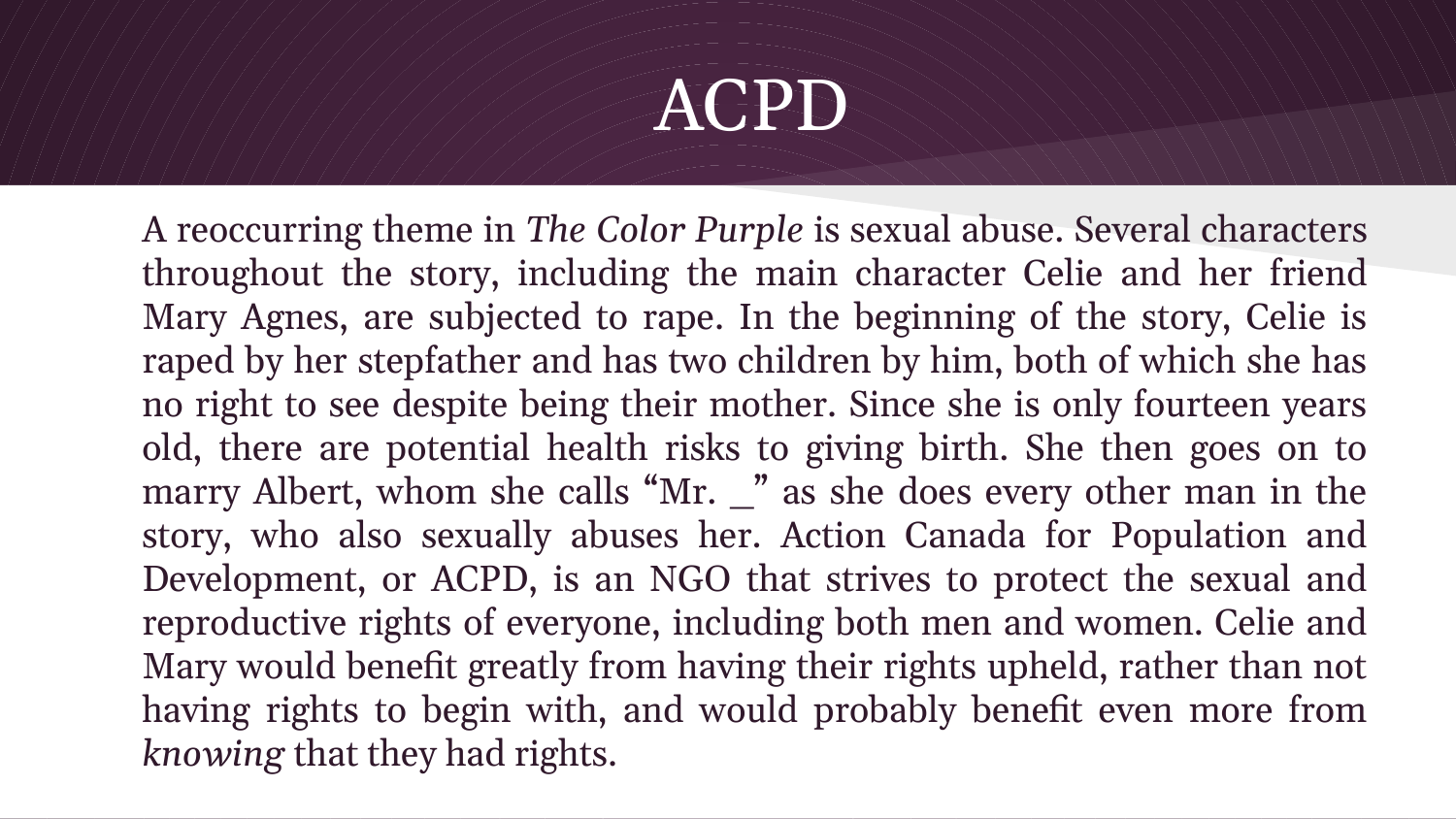

# ACPD
	A reoccurring theme in The Color Purple is sexual abuse. Several characters throughout the story, including the main character Celie and her friend Mary Agnes, are subjected to rape. In the beginning of the story, Celie is raped by her stepfather and has two children by him, both of which she has no right to see despite being their mother. Since she is only fourteen years old, there are potential health risks to giving birth. She then goes on to marry Albert, whom she calls “Mr. _” as she does every other man in the story, who also sexually abuses her. Action Canada for Population and Development, or ACPD, is an NGO that strives to protect the sexual and reproductive rights of everyone, including both men and women. Celie and Mary would benefit greatly from having their rights upheld, rather than not having rights to begin with, and would probably benefit even more from knowing that they had rights.